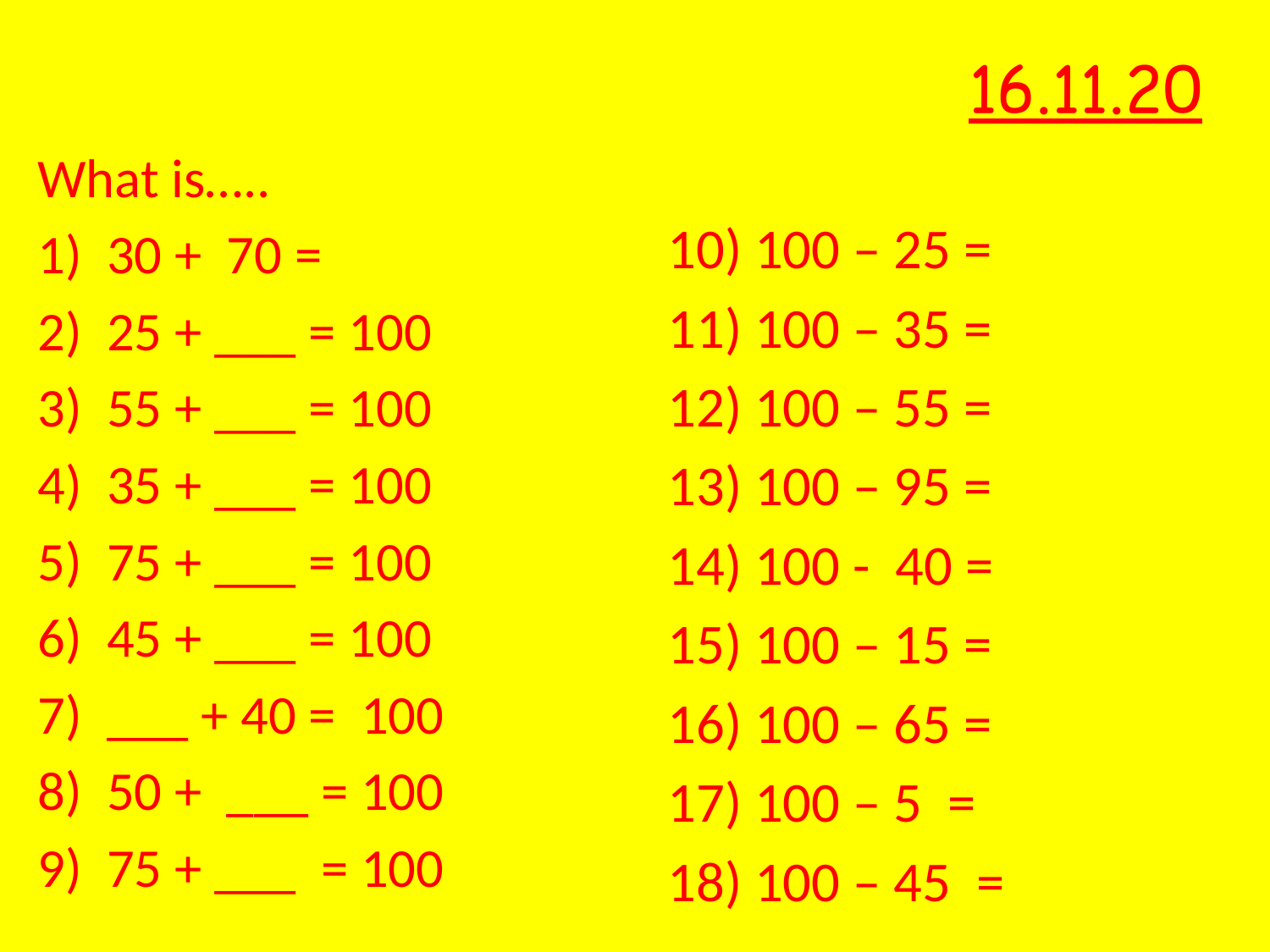

# 16.11.20
What is…..
30 +  70 =
25 + ___ = 100
55 + ___ = 100
35 + ___ = 100
75 + ___ = 100
45 + ___ = 100
___ + 40 =  100
50 +  ___ = 100
75 + ___  = 100

10) 100 – 25 =
11) 100 – 35 =
 100 – 55 =
 100 – 95 =
 100 -  40 =
 100 – 15 =
 100 – 65 =
 100 – 5  =
 100 – 45  =